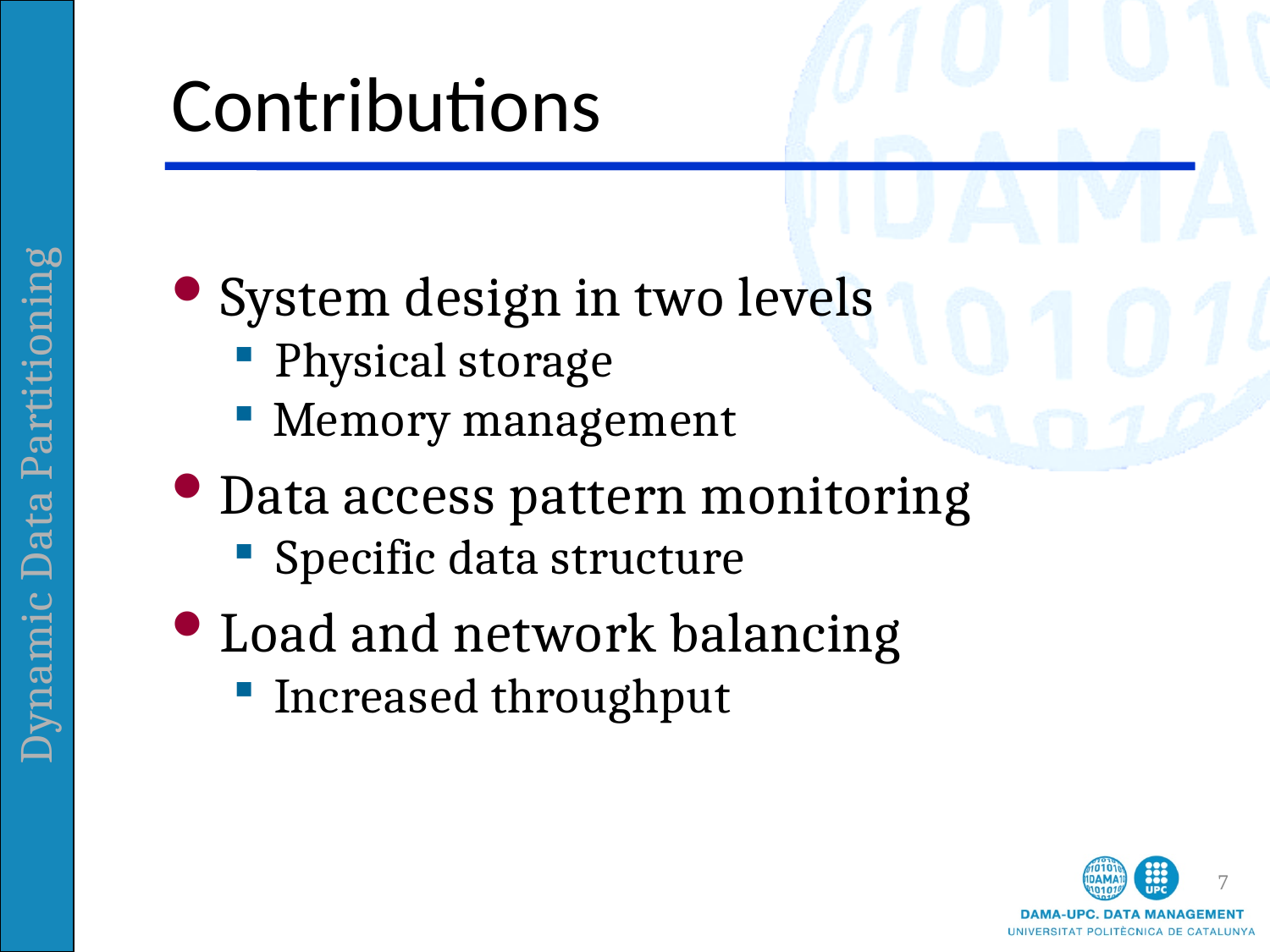

# Contributions
System design in two levels
Physical storage
Memory management
Data access pattern monitoring
Specific data structure
Load and network balancing
Increased throughput
7